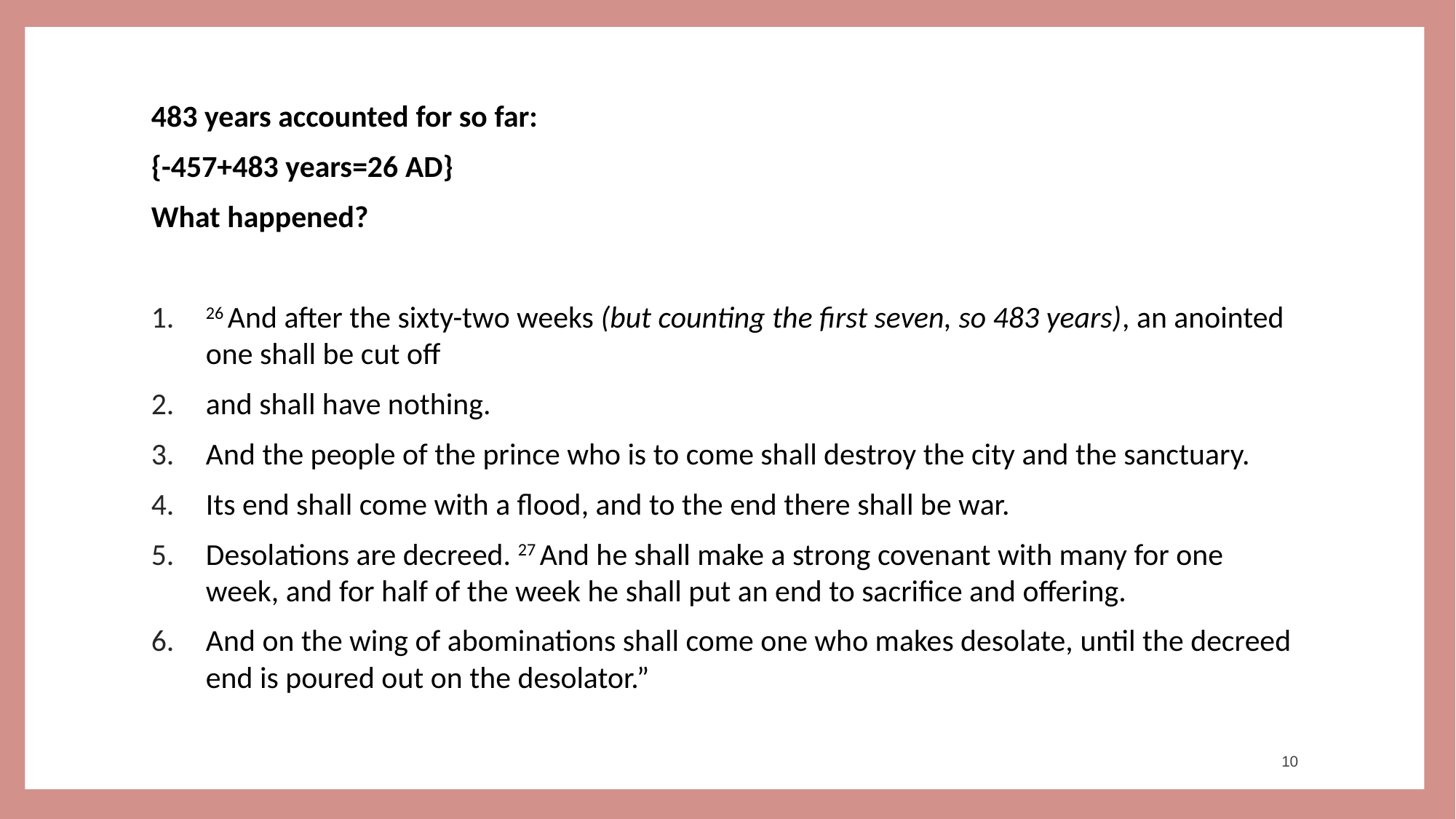

483 years accounted for so far:
{-457+483 years=26 AD}
What happened?

26 And after the sixty-two weeks (but counting the first seven, so 483 years), an anointed one shall be cut off
and shall have nothing.
And the people of the prince who is to come shall destroy the city and the sanctuary.
Its end shall come with a flood, and to the end there shall be war.
Desolations are decreed. 27 And he shall make a strong covenant with many for one week, and for half of the week he shall put an end to sacrifice and offering.
And on the wing of abominations shall come one who makes desolate, until the decreed end is poured out on the desolator.”
10